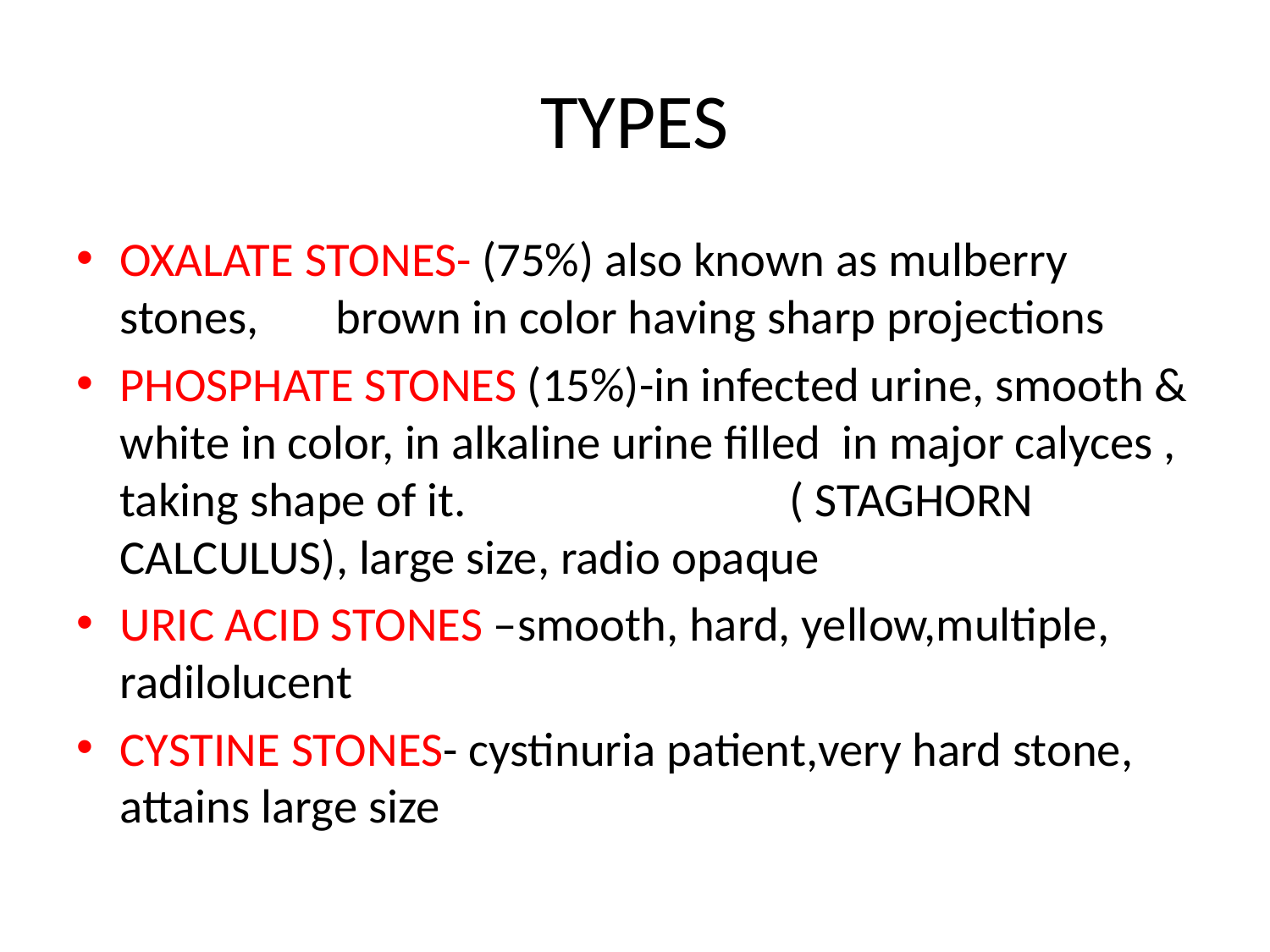

# TYPES
OXALATE STONES- (75%) also known as mulberry stones,						brown in color having sharp projections
PHOSPHATE STONES (15%)-in infected urine, smooth & white in color, in alkaline urine filled  in major calyces , taking shape of it.                              ( STAGHORN CALCULUS), large size, radio opaque
URIC ACID STONES –smooth, hard, yellow,multiple, radilolucent
CYSTINE STONES- cystinuria patient,very hard stone, attains large size